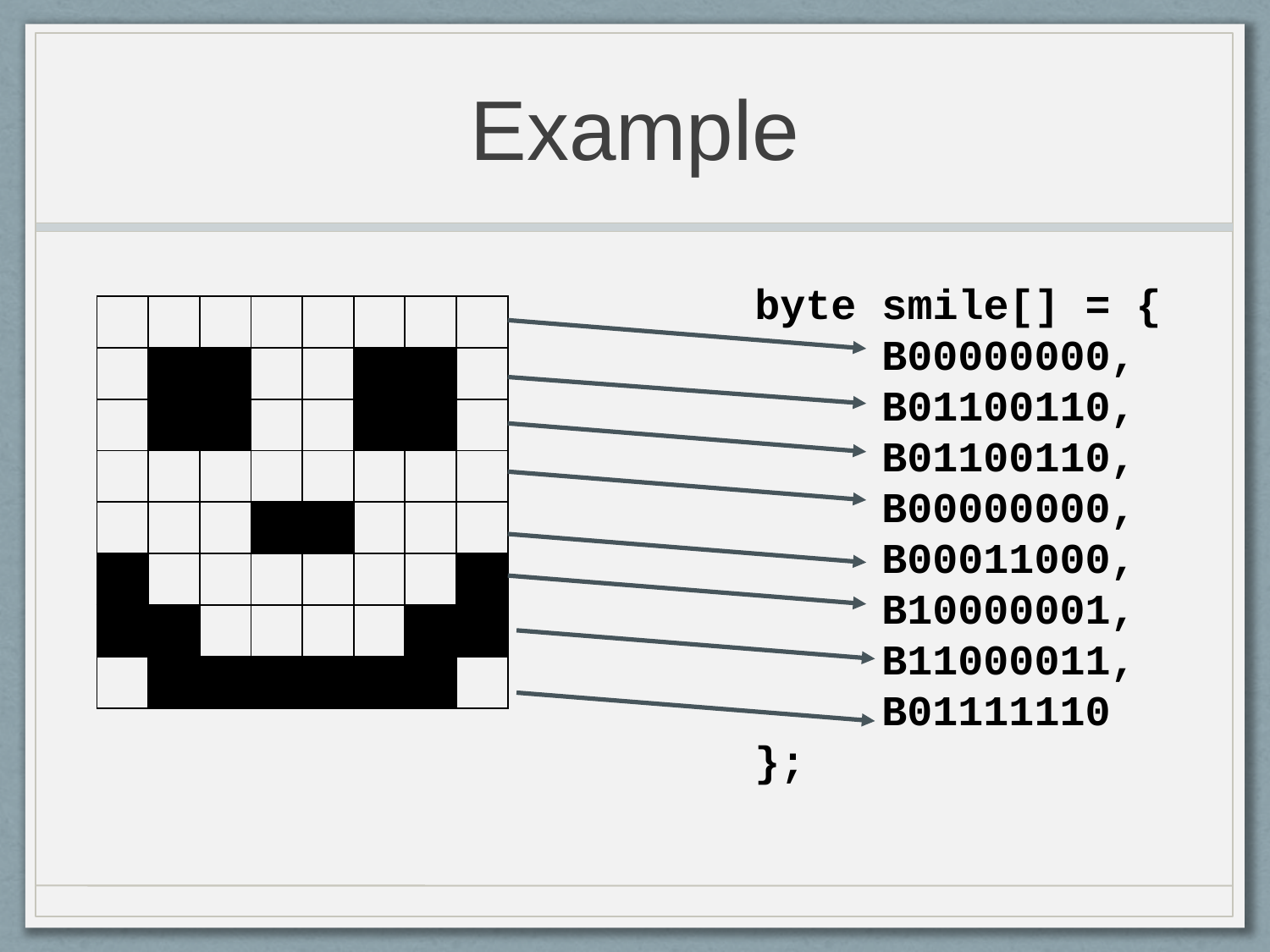

# Example
byte smile[] = {
	B00000000,
	B01100110,
	B01100110,
	B00000000,
	B00011000,
	B10000001,
	B11000011,
	B01111110
};
|  |  |  |  |  |  |  |  |
| --- | --- | --- | --- | --- | --- | --- | --- |
|  |  |  |  |  |  |  |  |
|  |  |  |  |  |  |  |  |
|  |  |  |  |  |  |  |  |
|  |  |  |  |  |  |  |  |
|  |  |  |  |  |  |  |  |
|  |  |  |  |  |  |  |  |
|  |  |  |  |  |  |  |  |